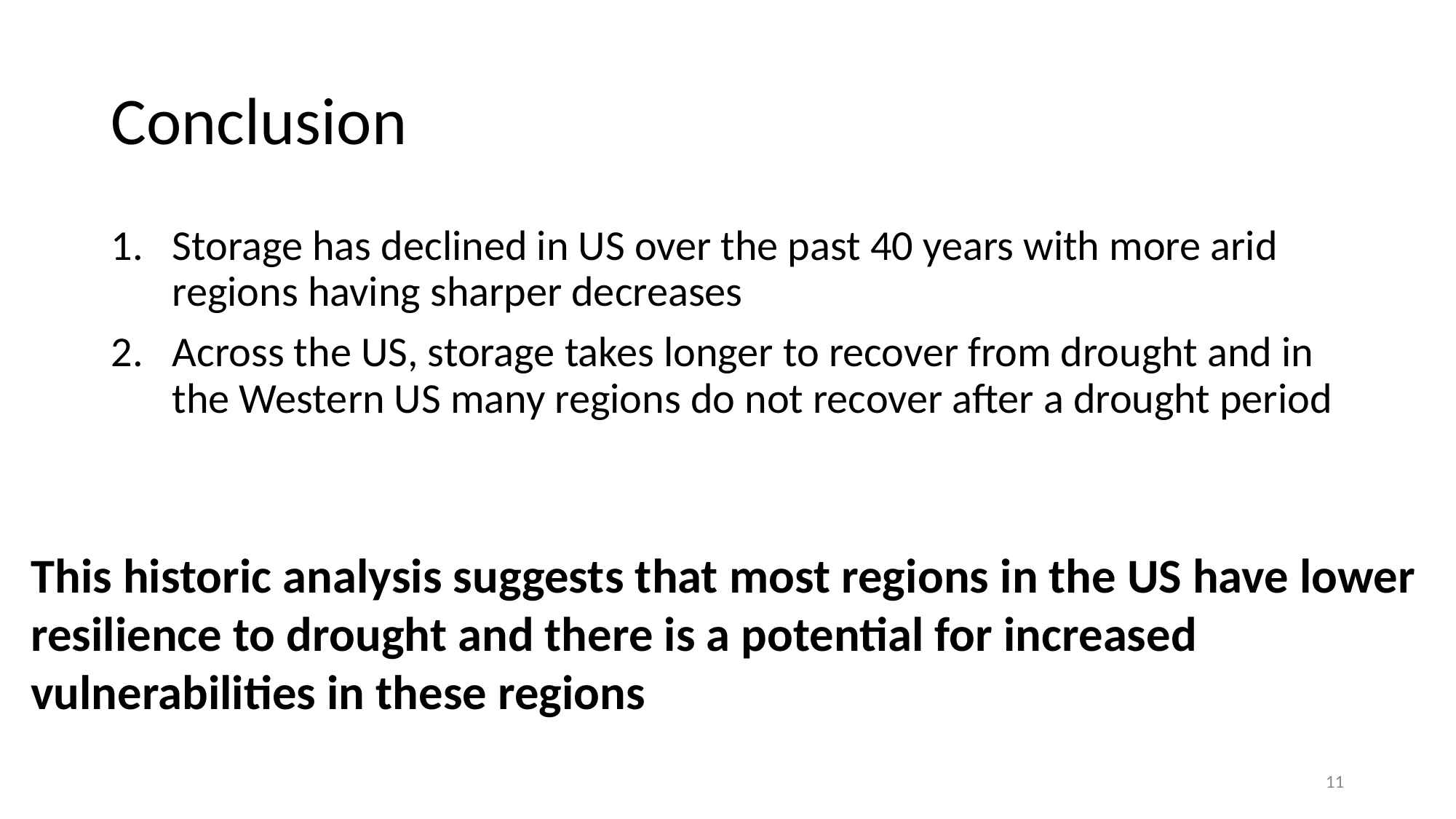

# Conclusion
Storage has declined in US over the past 40 years with more arid regions having sharper decreases
Across the US, storage takes longer to recover from drought and in the Western US many regions do not recover after a drought period
This historic analysis suggests that most regions in the US have lower resilience to drought and there is a potential for increased vulnerabilities in these regions
11